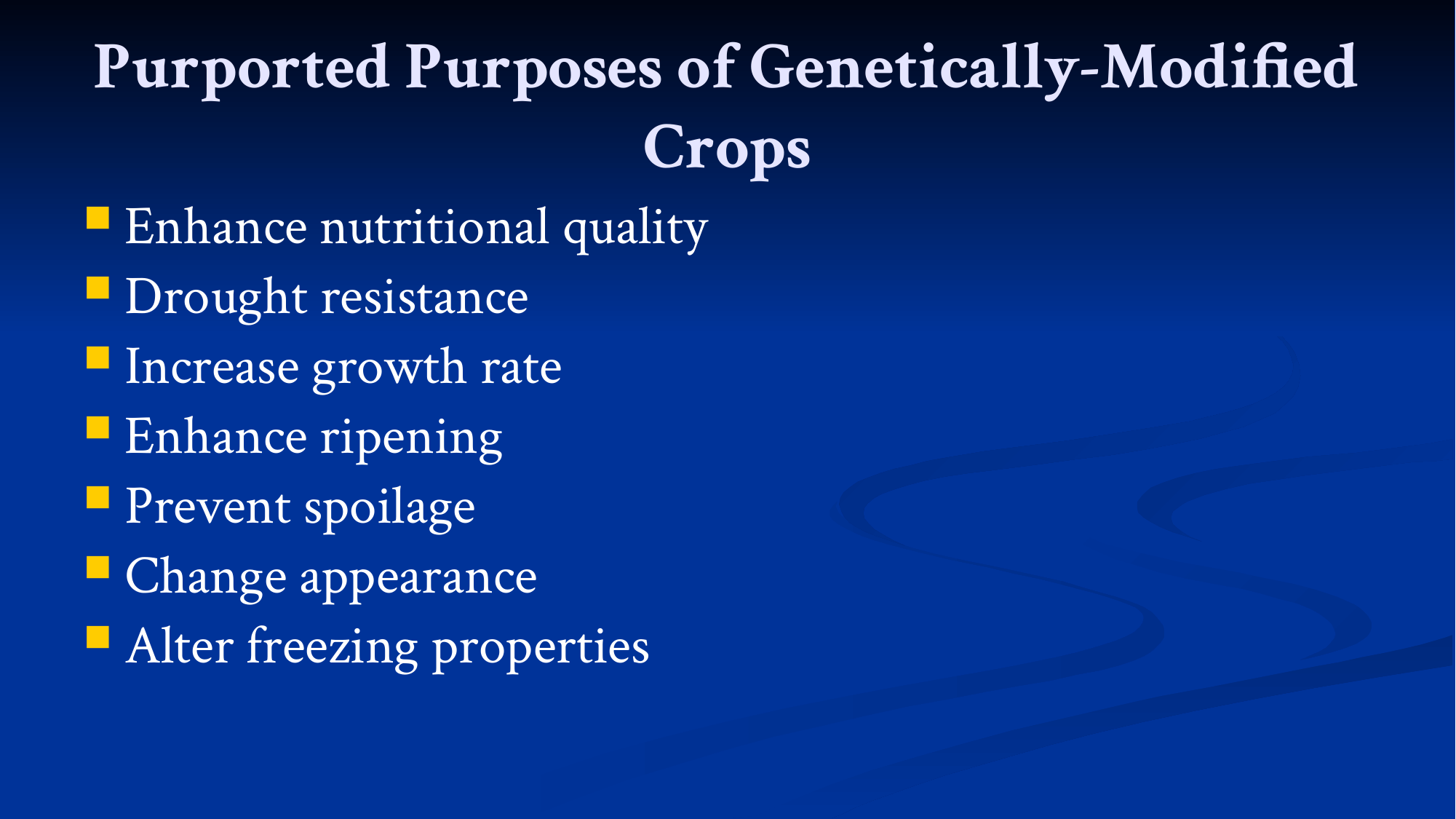

# Purported Purposes of Genetically-Modified Crops
Enhance nutritional quality
Drought resistance
Increase growth rate
Enhance ripening
Prevent spoilage
Change appearance
Alter freezing properties